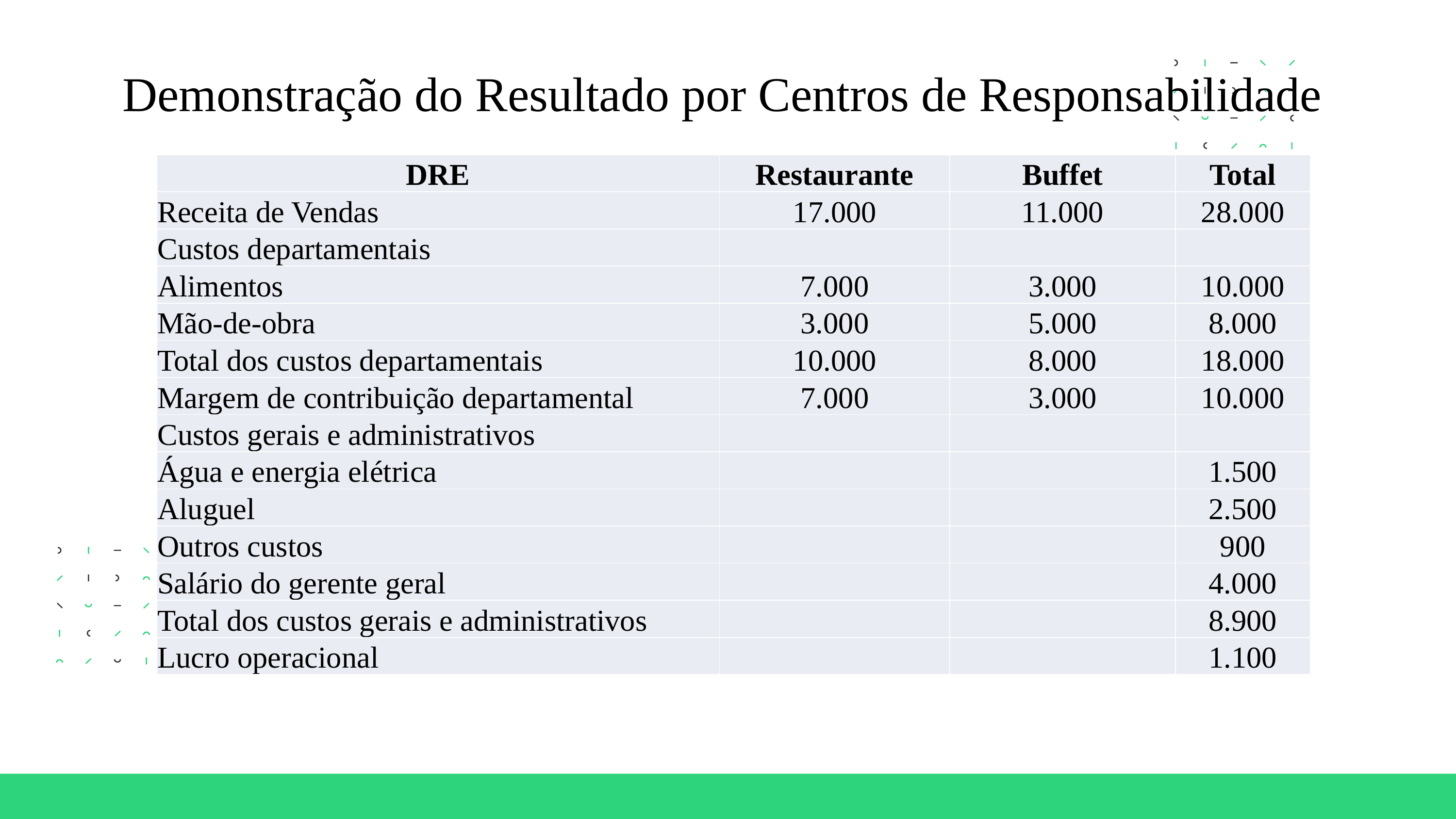

Demonstração do Resultado por Centros de Responsabilidade
| DRE | Restaurante | Buffet | Total |
| --- | --- | --- | --- |
| Receita de Vendas | 17.000 | 11.000 | 28.000 |
| Custos departamentais |  |  |  |
| Alimentos | 7.000 | 3.000 | 10.000 |
| Mão-de-obra | 3.000 | 5.000 | 8.000 |
| Total dos custos departamentais | 10.000 | 8.000 | 18.000 |
| Margem de contribuição departamental | 7.000 | 3.000 | 10.000 |
| Custos gerais e administrativos |  |  |  |
| Água e energia elétrica |  |  | 1.500 |
| Aluguel |  |  | 2.500 |
| Outros custos |  |  | 900 |
| Salário do gerente geral |  |  | 4.000 |
| Total dos custos gerais e administrativos |  |  | 8.900 |
| Lucro operacional |  |  | 1.100 |